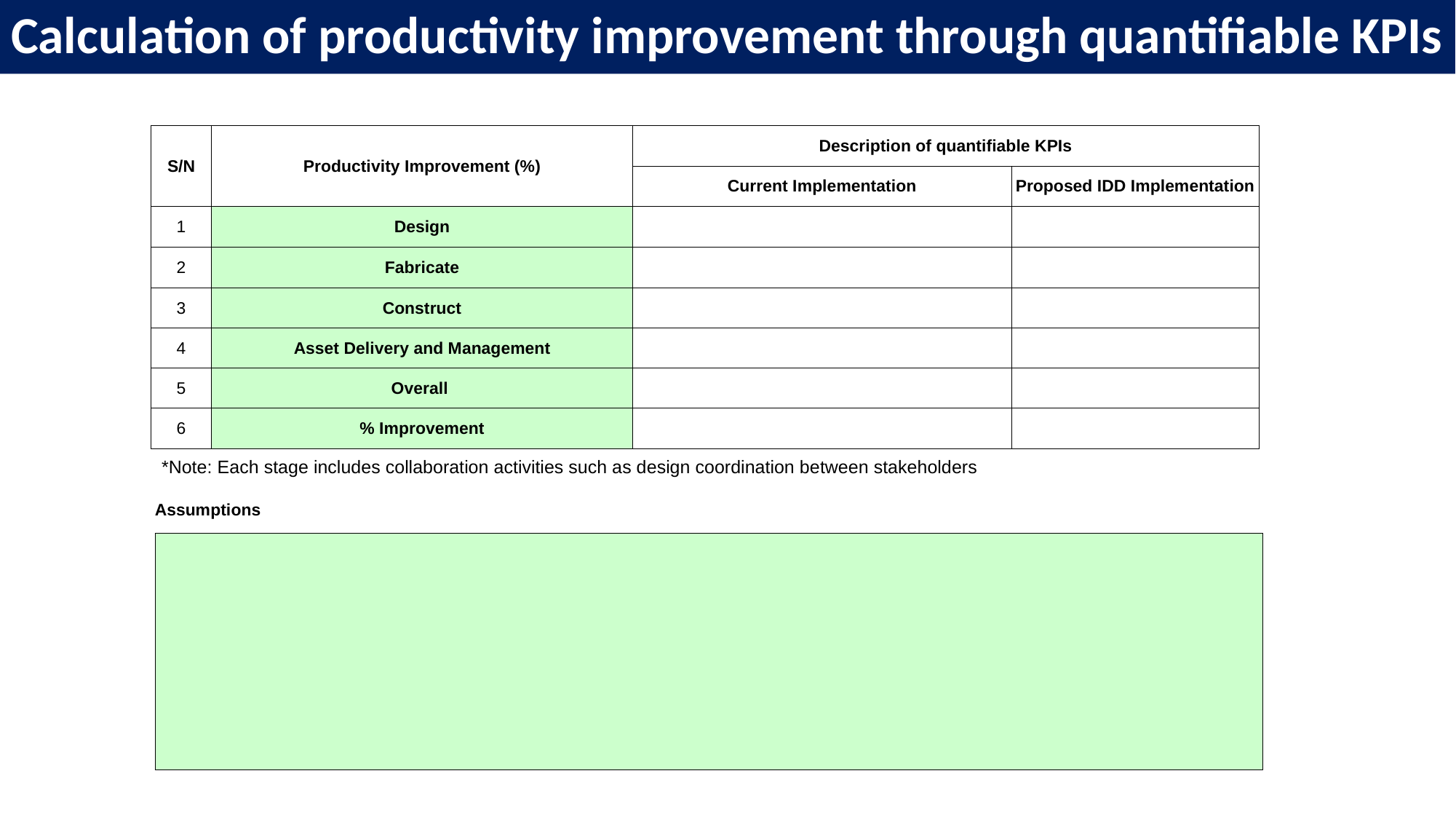

Calculation of productivity improvement through quantifiable KPIs
| S/N | Productivity Improvement (%) | Description of quantifiable KPIs |  |  |  |
| --- | --- | --- | --- | --- | --- |
|  |  | Current Implementation | Proposed IDD Implementation |  |  |
| 1 | Design |  |  |  |  |
| 2 | Fabricate |  |  |  |  |
| 3 | Construct |  |  |  |  |
| 4 | Asset Delivery and Management |  |  |  |  |
| 5 | Overall |  |  |  |  |
| 6 | % Improvement |  |  |  |  |
*Note: Each stage includes collaboration activities such as design coordination between stakeholders
| Assumptions |  |  |  |  |  |  |  |  |
| --- | --- | --- | --- | --- | --- | --- | --- | --- |
|  |  |  |  |  |  |  |  |  |